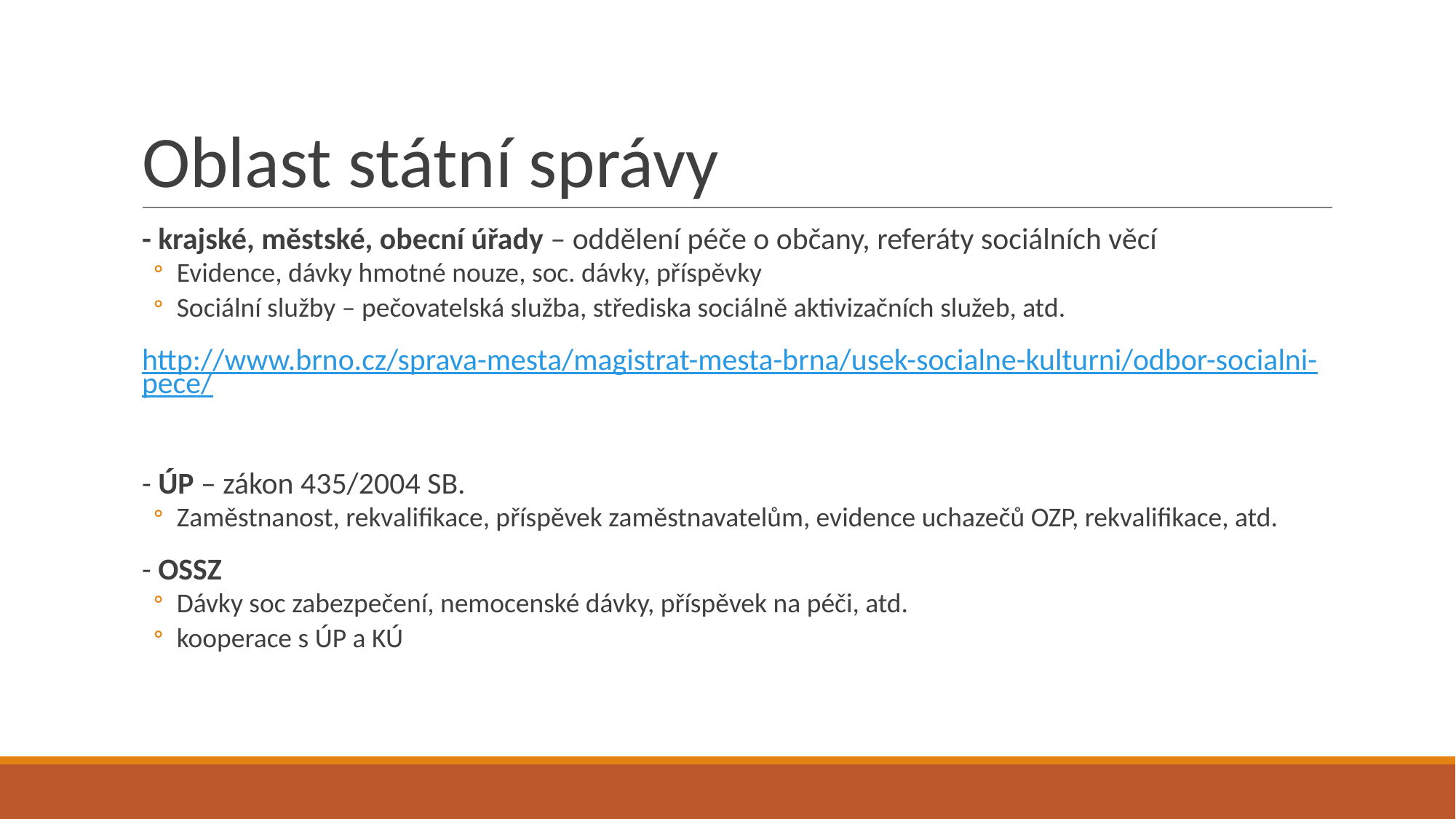

# Oblast státní správy
- krajské, městské, obecní úřady – oddělení péče o občany, referáty sociálních věcí
Evidence, dávky hmotné nouze, soc. dávky, příspěvky
Sociální služby – pečovatelská služba, střediska sociálně aktivizačních služeb, atd.
http://www.brno.cz/sprava-mesta/magistrat-mesta-brna/usek-socialne-kulturni/odbor-socialni-pece/

- ÚP – zákon 435/2004 SB.
Zaměstnanost, rekvalifikace, příspěvek zaměstnavatelům, evidence uchazečů OZP, rekvalifikace, atd.
- OSSZ
Dávky soc zabezpečení, nemocenské dávky, příspěvek na péči, atd.
kooperace s ÚP a KÚ